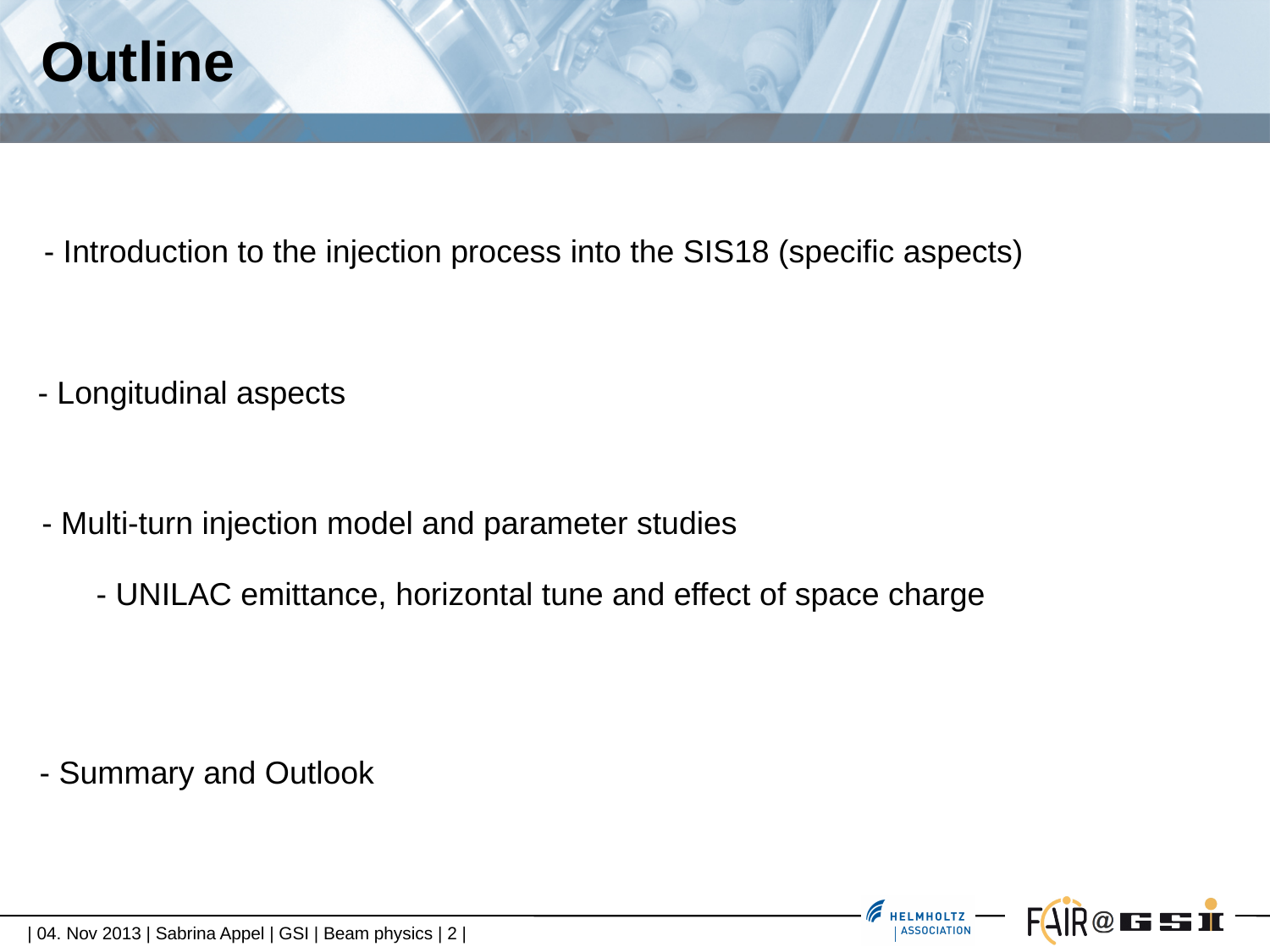

# Outline
- Introduction to the injection process into the SIS18 (specific aspects)
- Longitudinal aspects
- Multi-turn injection model and parameter studies
- UNILAC emittance, horizontal tune and effect of space charge
- Summary and Outlook